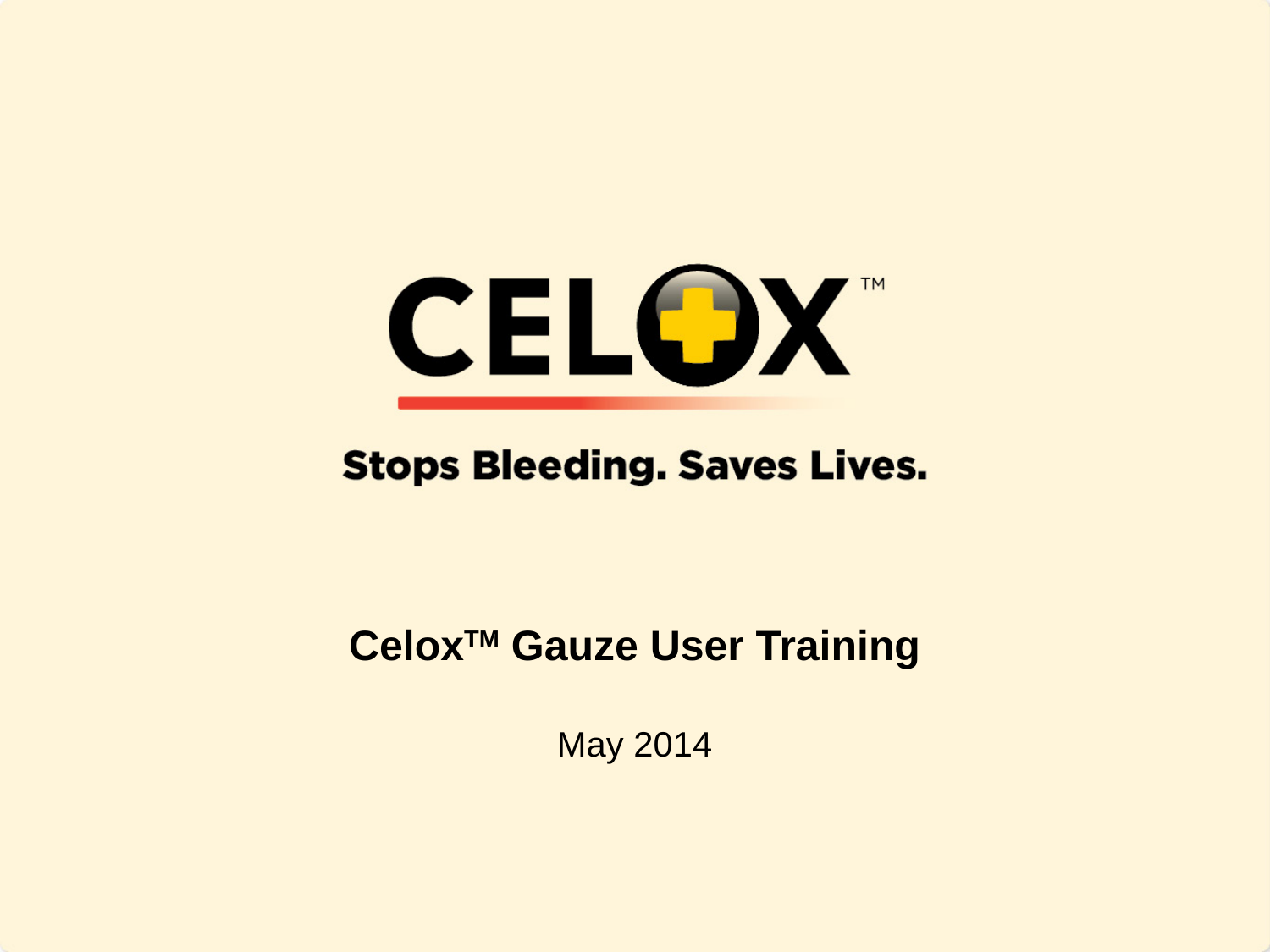

# CeloxTM Gauze User Training May 2014